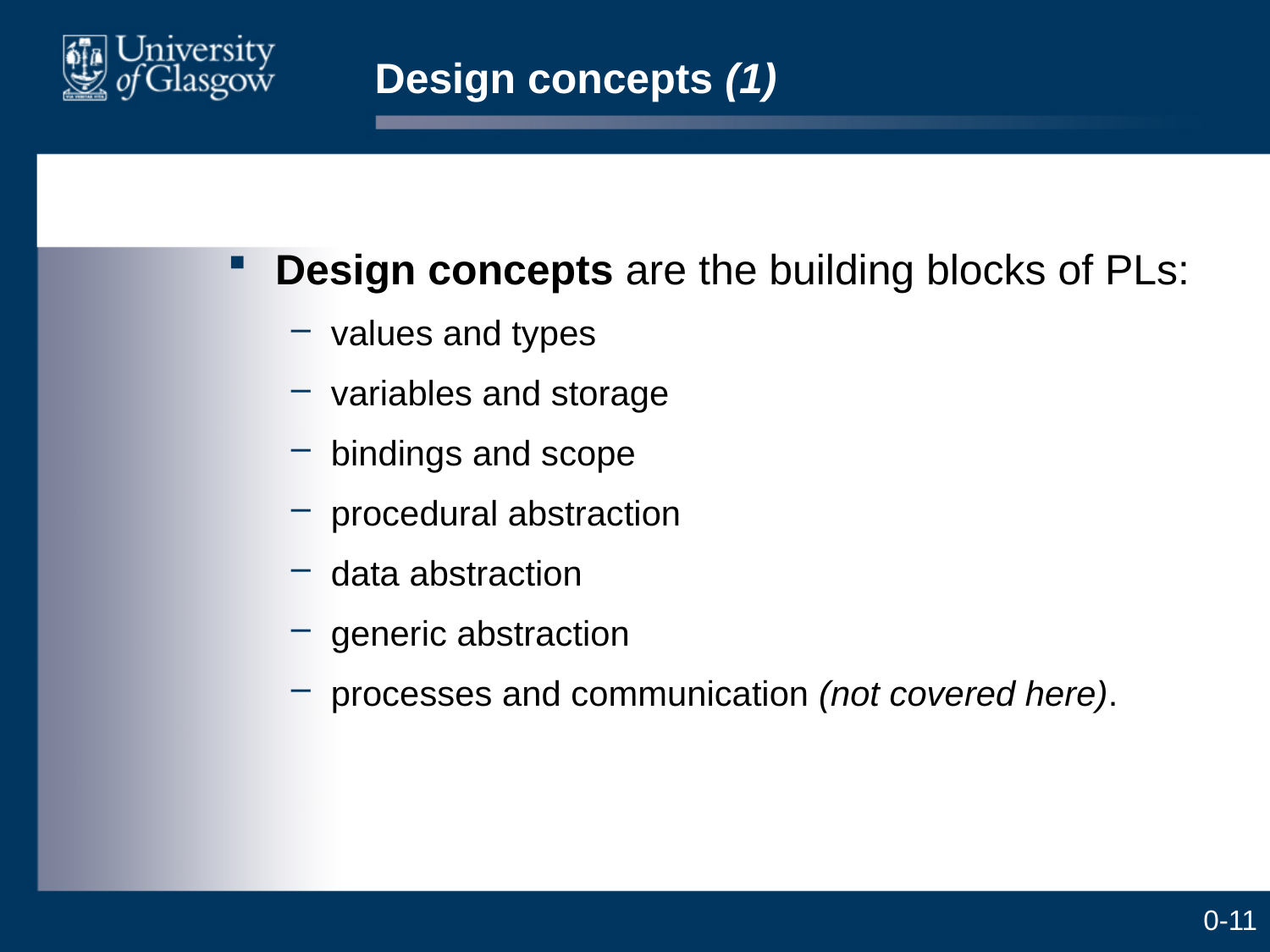

# Design concepts (1)
Design concepts are the building blocks of PLs:
values and types
variables and storage
bindings and scope
procedural abstraction
data abstraction
generic abstraction
processes and communication (not covered here).